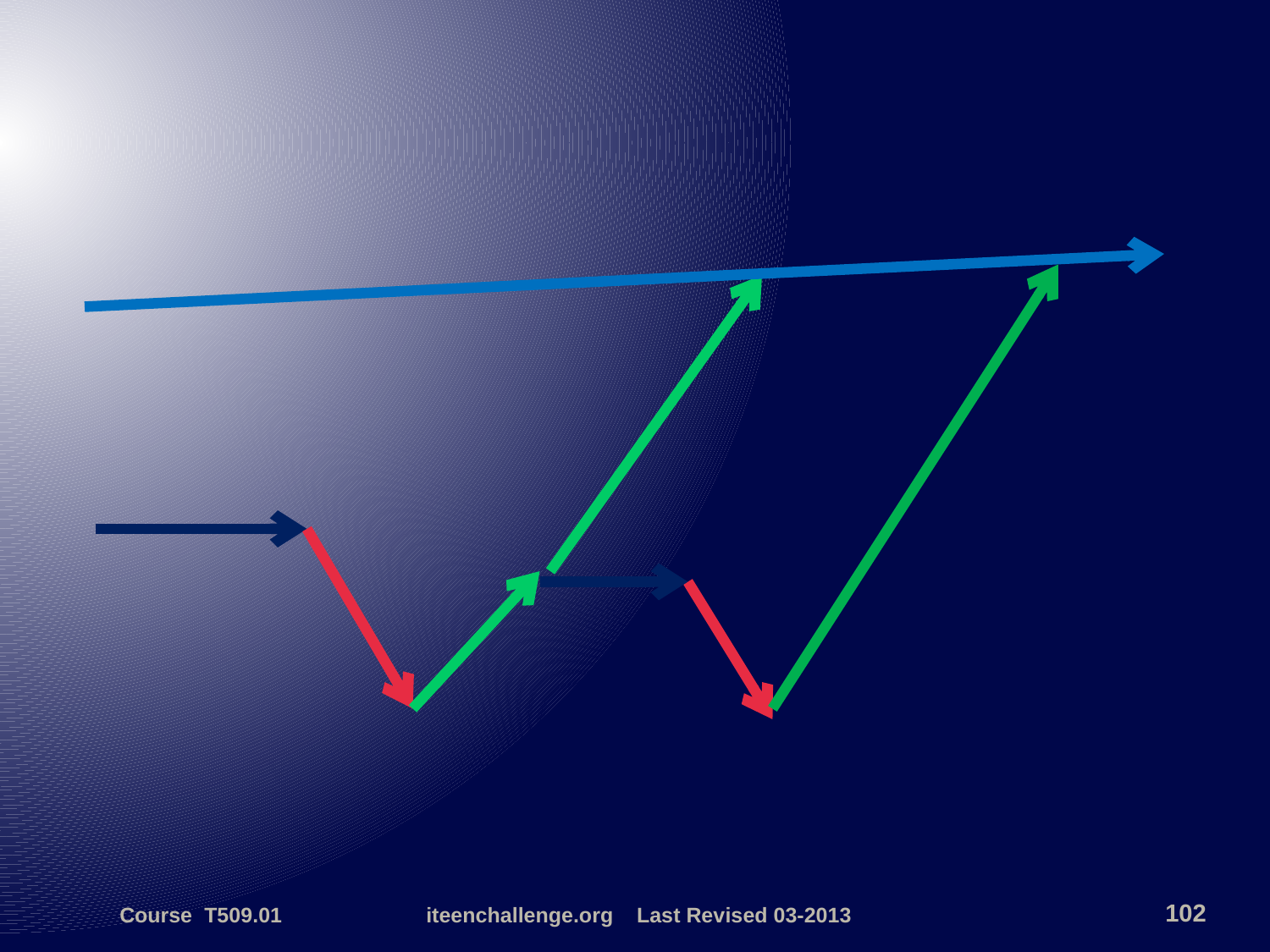

Course  T509.01
iteenchallenge.org    Last Revised 03-2013
102